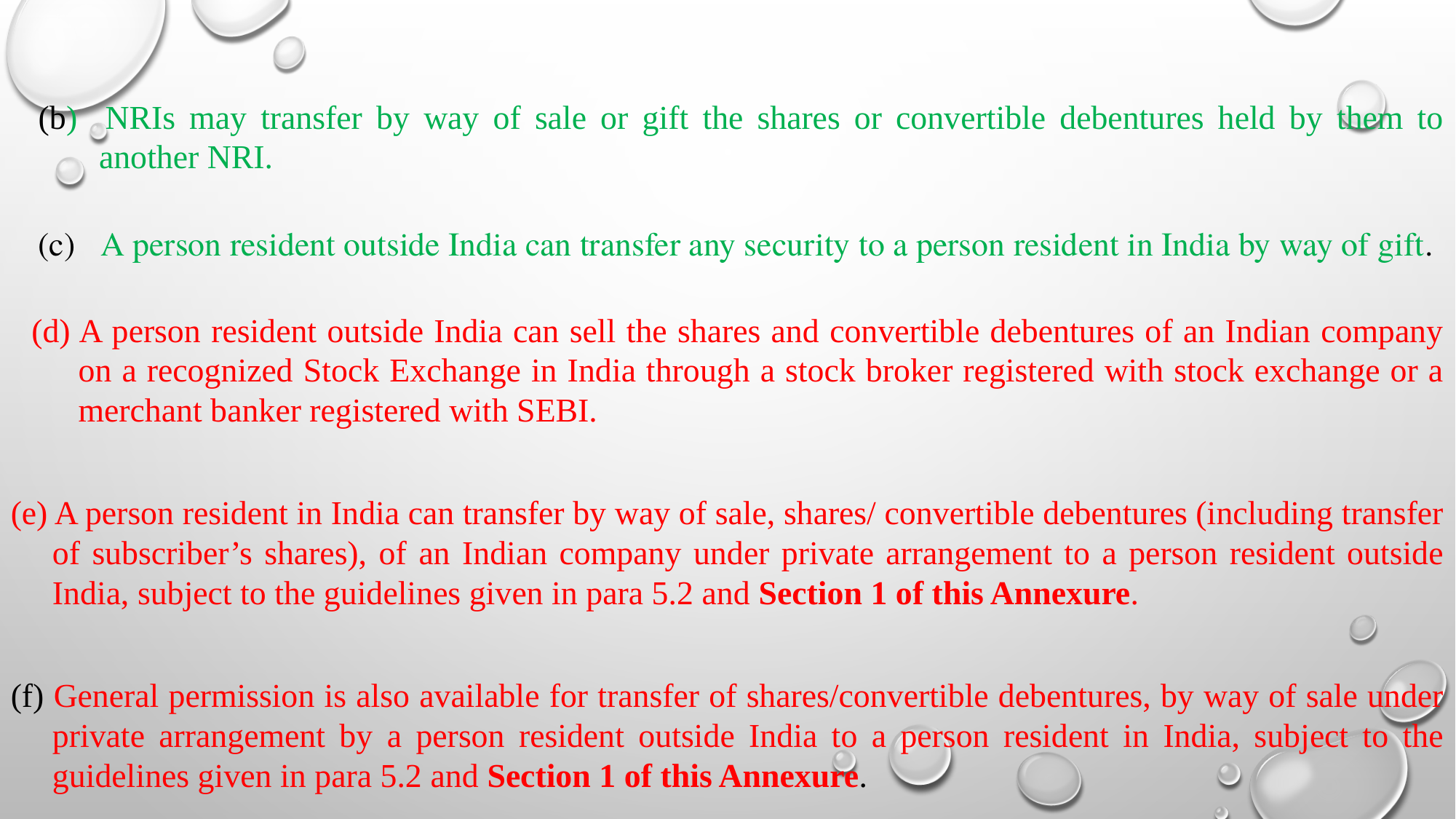

(b)  NRIs may transfer by way of sale or gift the shares or convertible debentures held by them to another NRI.
(c)   A person resident outside India can transfer any security to a person resident in India by way of gift.
(d) A person resident outside India can sell the shares and convertible debentures of an Indian company on a recognized Stock Exchange in India through a stock broker registered with stock exchange or a merchant banker registered with SEBI.
(e) A person resident in India can transfer by way of sale, shares/ convertible debentures (including transfer of subscriber’s shares), of an Indian company under private arrangement to a person resident outside India, subject to the guidelines given in para 5.2 and Section 1 of this Annexure.
(f) General permission is also available for transfer of shares/convertible debentures, by way of sale under private arrangement by a person resident outside India to a person resident in India, subject to the guidelines given in para 5.2 and Section 1 of this Annexure.